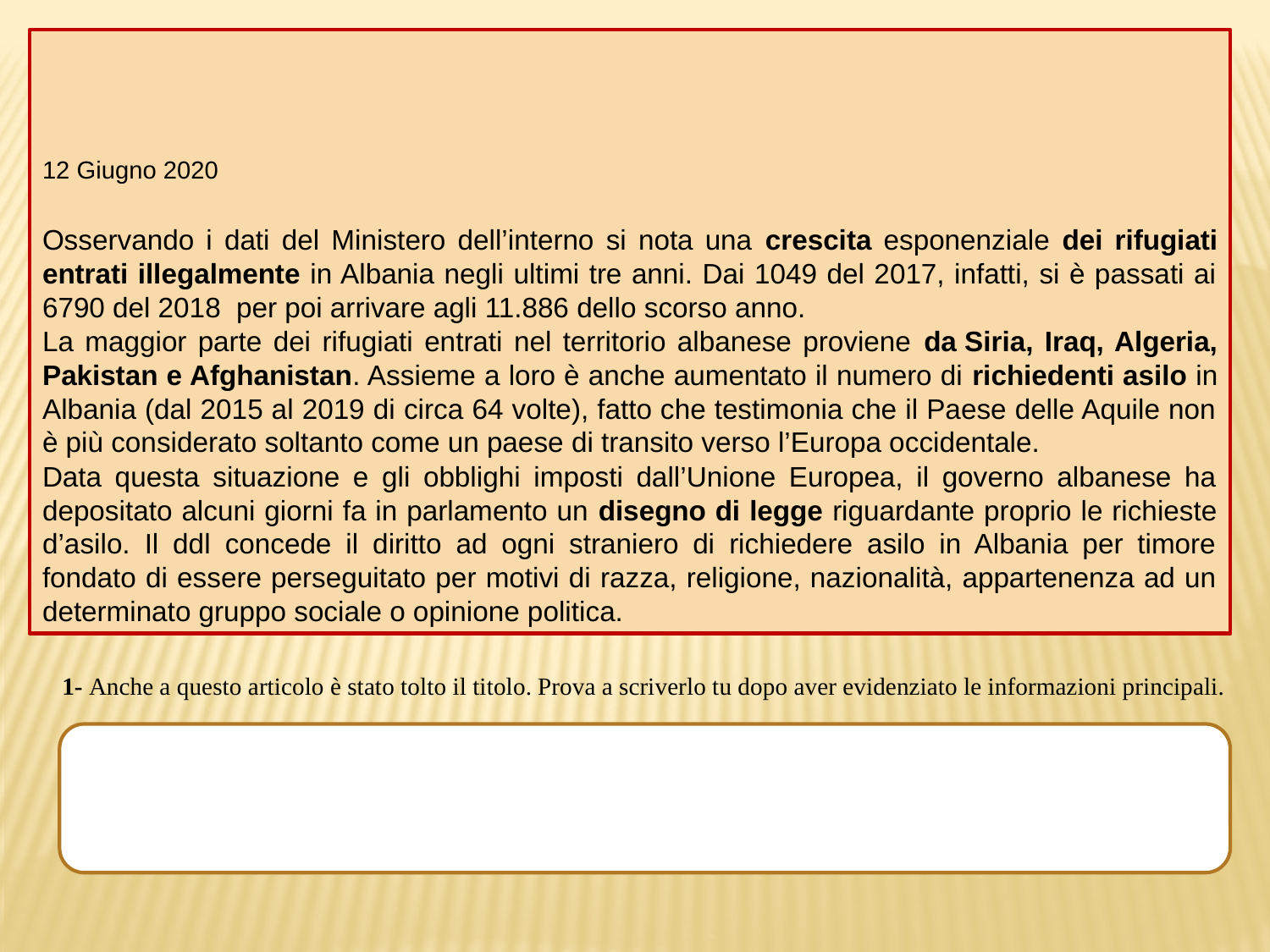

12 Giugno 2020

Osservando i dati del Ministero dell’interno si nota una crescita esponenziale dei rifugiati entrati illegalmente in Albania negli ultimi tre anni. Dai 1049 del 2017, infatti, si è passati ai 6790 del 2018  per poi arrivare agli 11.886 dello scorso anno.
La maggior parte dei rifugiati entrati nel territorio albanese proviene da Siria, Iraq, Algeria, Pakistan e Afghanistan. Assieme a loro è anche aumentato il numero di richiedenti asilo in Albania (dal 2015 al 2019 di circa 64 volte), fatto che testimonia che il Paese delle Aquile non è più considerato soltanto come un paese di transito verso l’Europa occidentale.
Data questa situazione e gli obblighi imposti dall’Unione Europea, il governo albanese ha depositato alcuni giorni fa in parlamento un disegno di legge riguardante proprio le richieste d’asilo. Il ddl concede il diritto ad ogni straniero di richiedere asilo in Albania per timore fondato di essere perseguitato per motivi di razza, religione, nazionalità, appartenenza ad un determinato gruppo sociale o opinione politica.
1- Anche a questo articolo è stato tolto il titolo. Prova a scriverlo tu dopo aver evidenziato le informazioni principali.